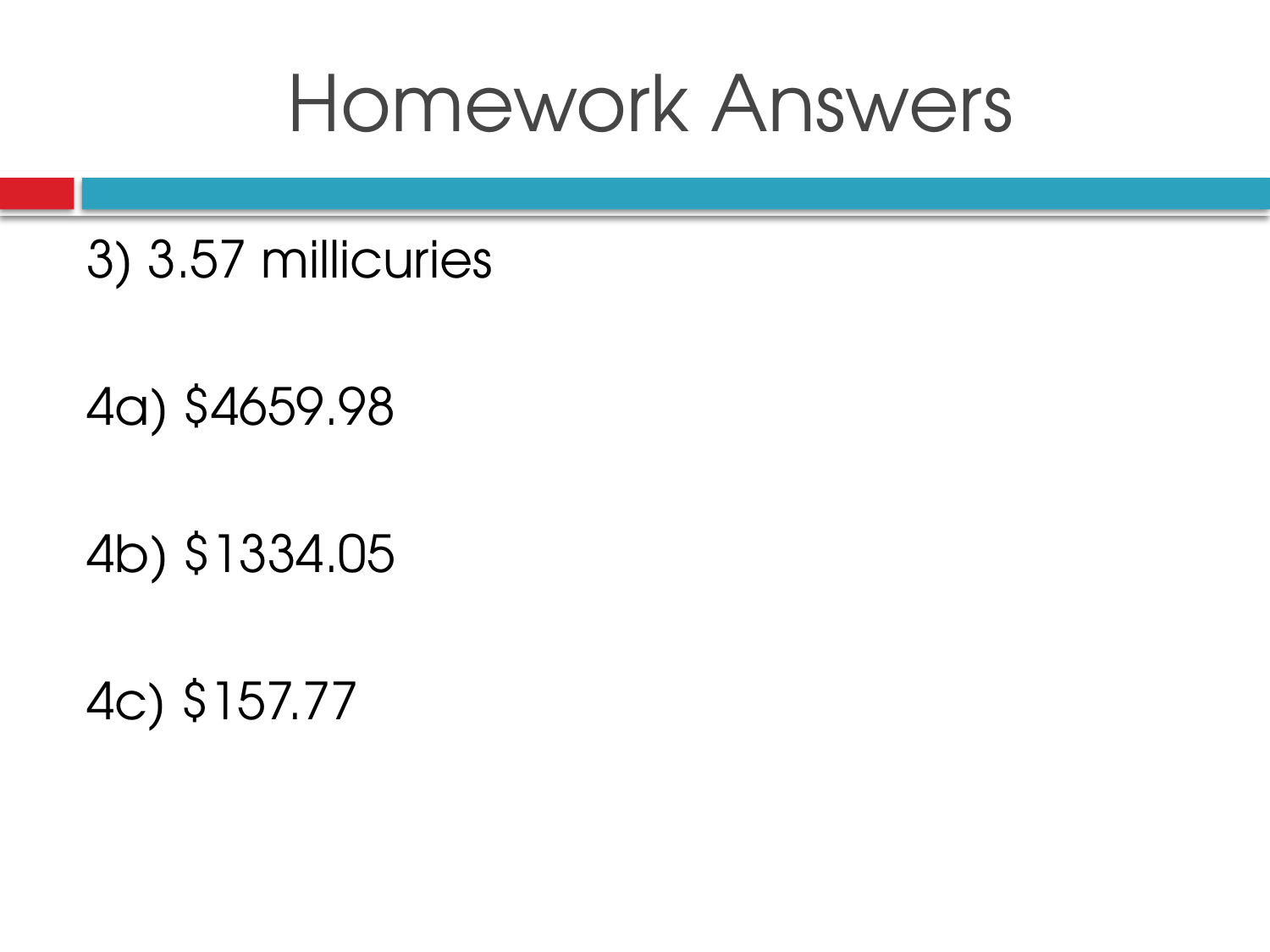

# Homework Answers
3) 3.57 millicuries

4a) $4659.98

4b) $1334.05

4c) $157.77